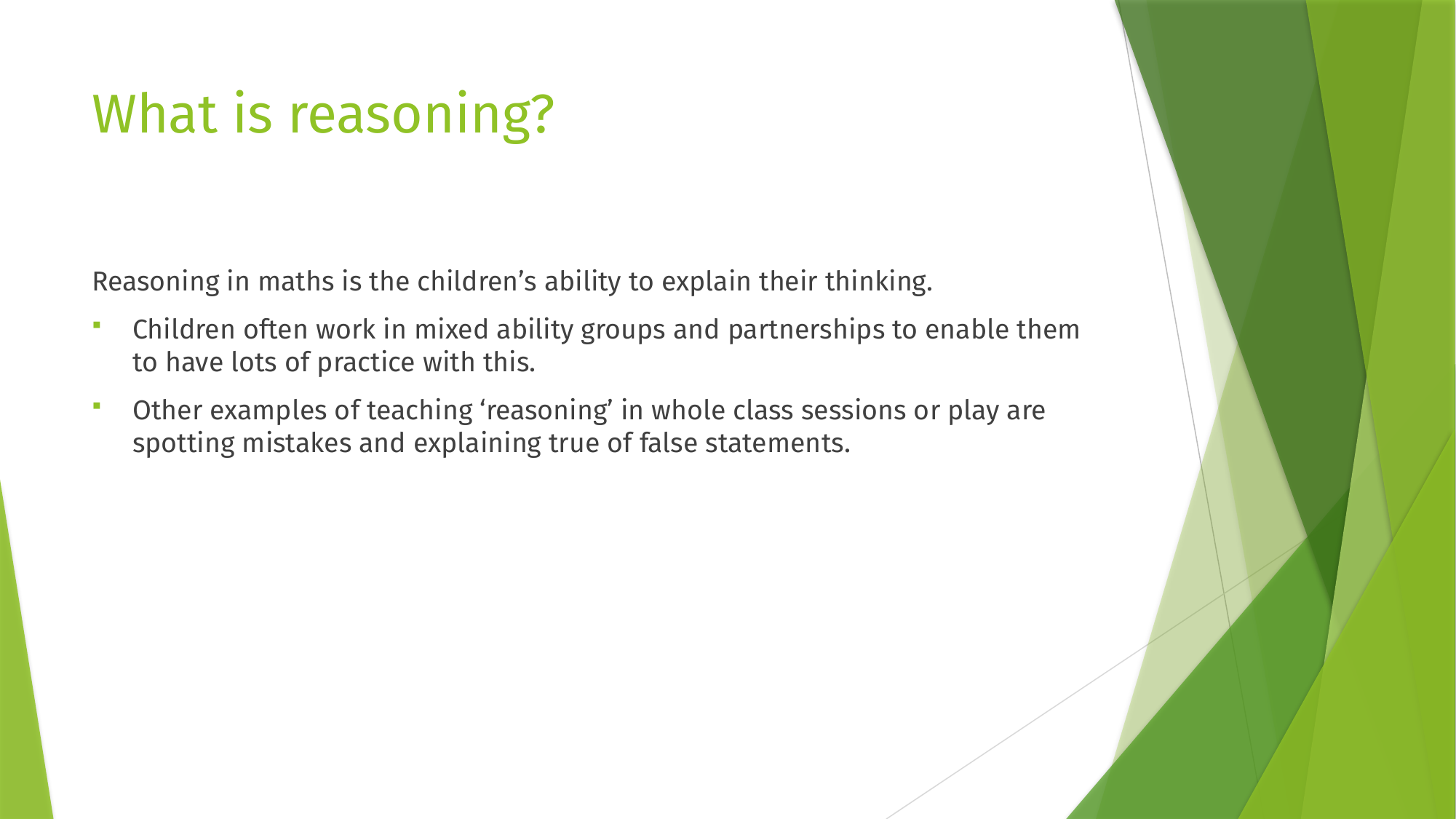

# What is reasoning?
Reasoning in maths is the children’s ability to explain their thinking.
Children often work in mixed ability groups and partnerships to enable them to have lots of practice with this.
Other examples of teaching ‘reasoning’ in whole class sessions or play are spotting mistakes and explaining true of false statements.